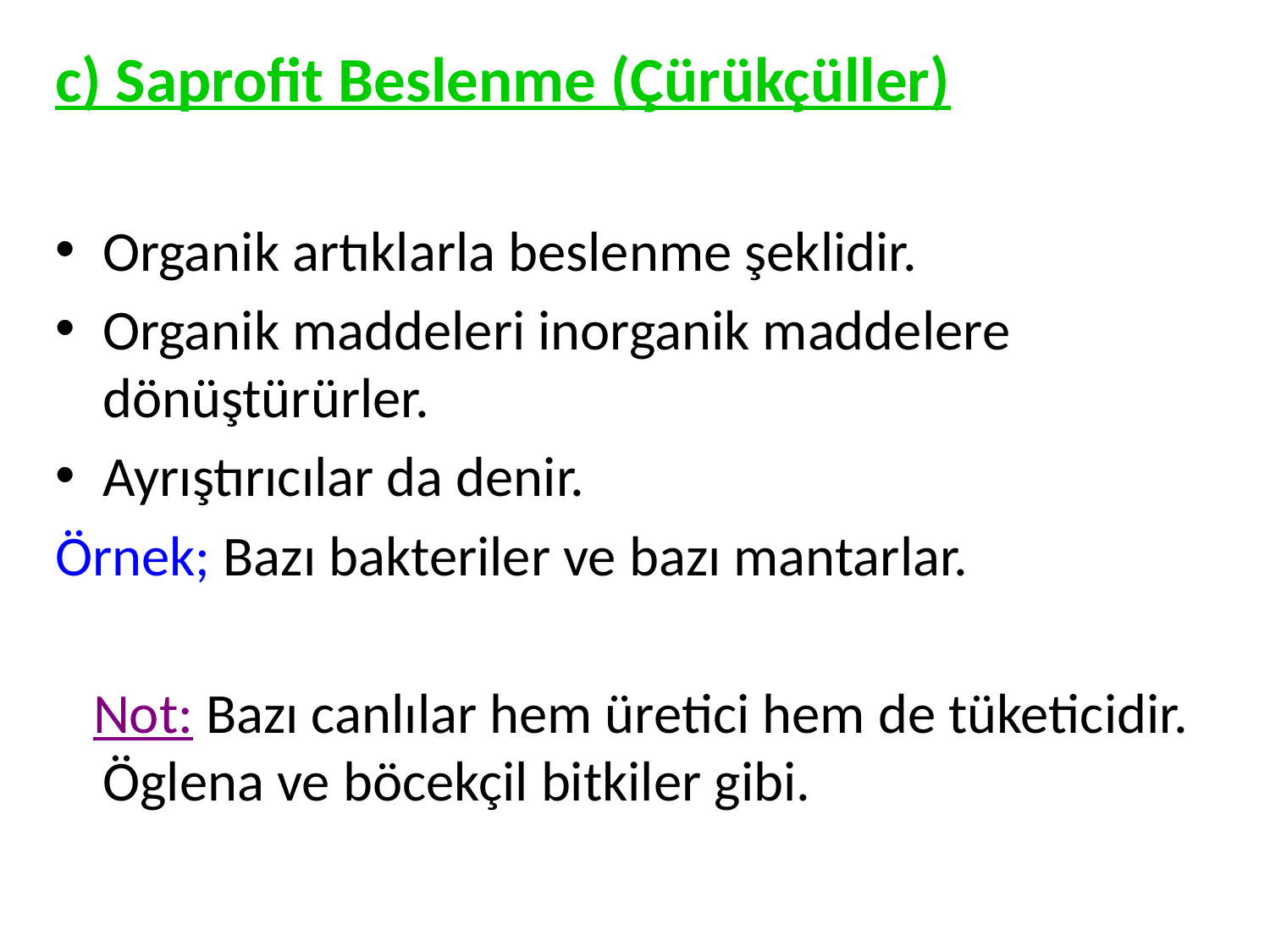

c) Saprofit Beslenme (Çürükçüller)

Organik artıklarla beslenme şeklidir.
Organik maddeleri inorganik maddelere dönüştürürler.
Ayrıştırıcılar da denir.
Örnek; Bazı bakteriler ve bazı mantarlar.

   Not: Bazı canlılar hem üretici hem de tüketicidir. Öglena ve böcekçil bitkiler gibi.